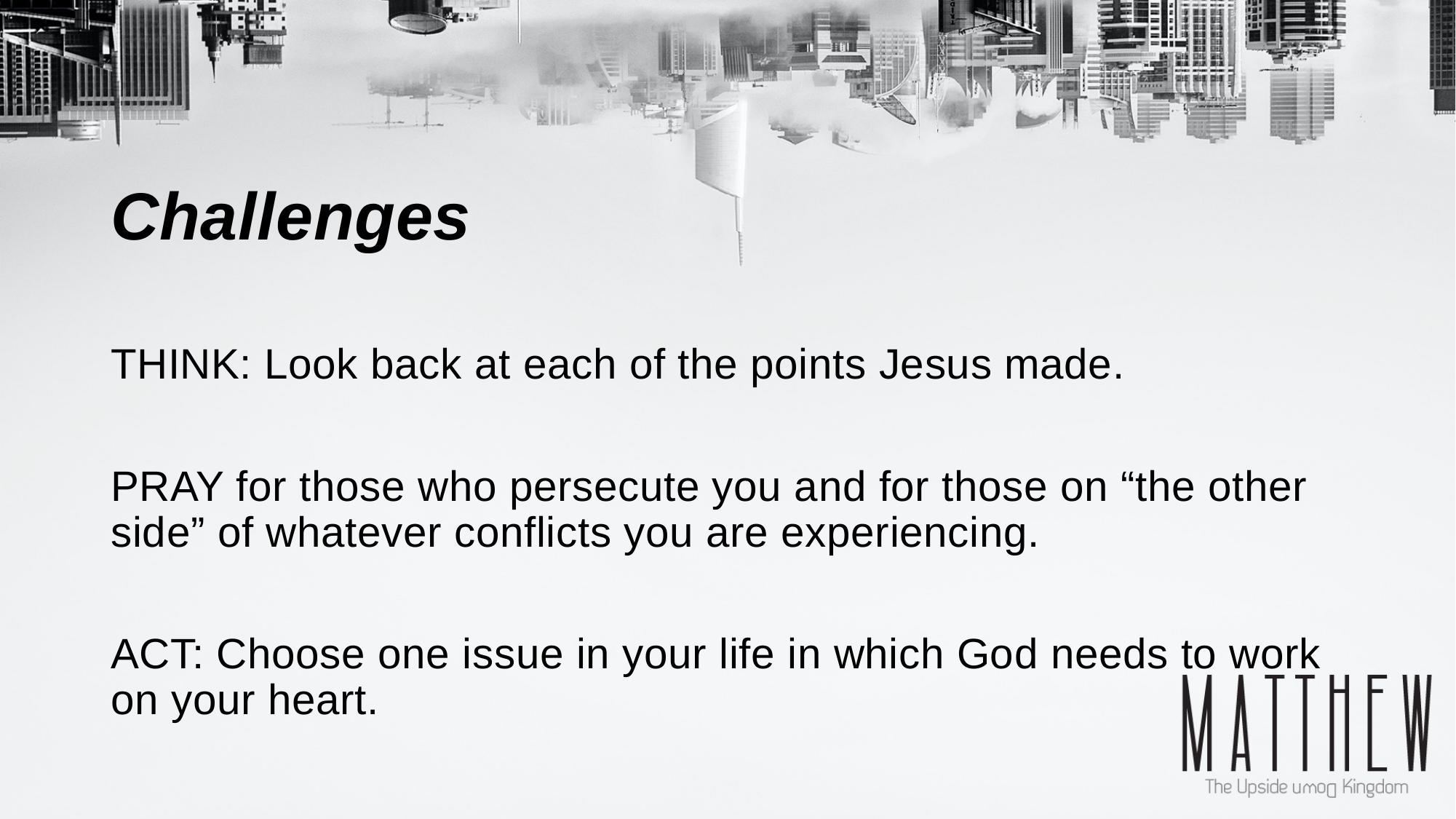

# Challenges
THINK: Look back at each of the points Jesus made.

PRAY for those who persecute you and for those on “the other side” of whatever conflicts you are experiencing.

ACT: Choose one issue in your life in which God needs to work on your heart.